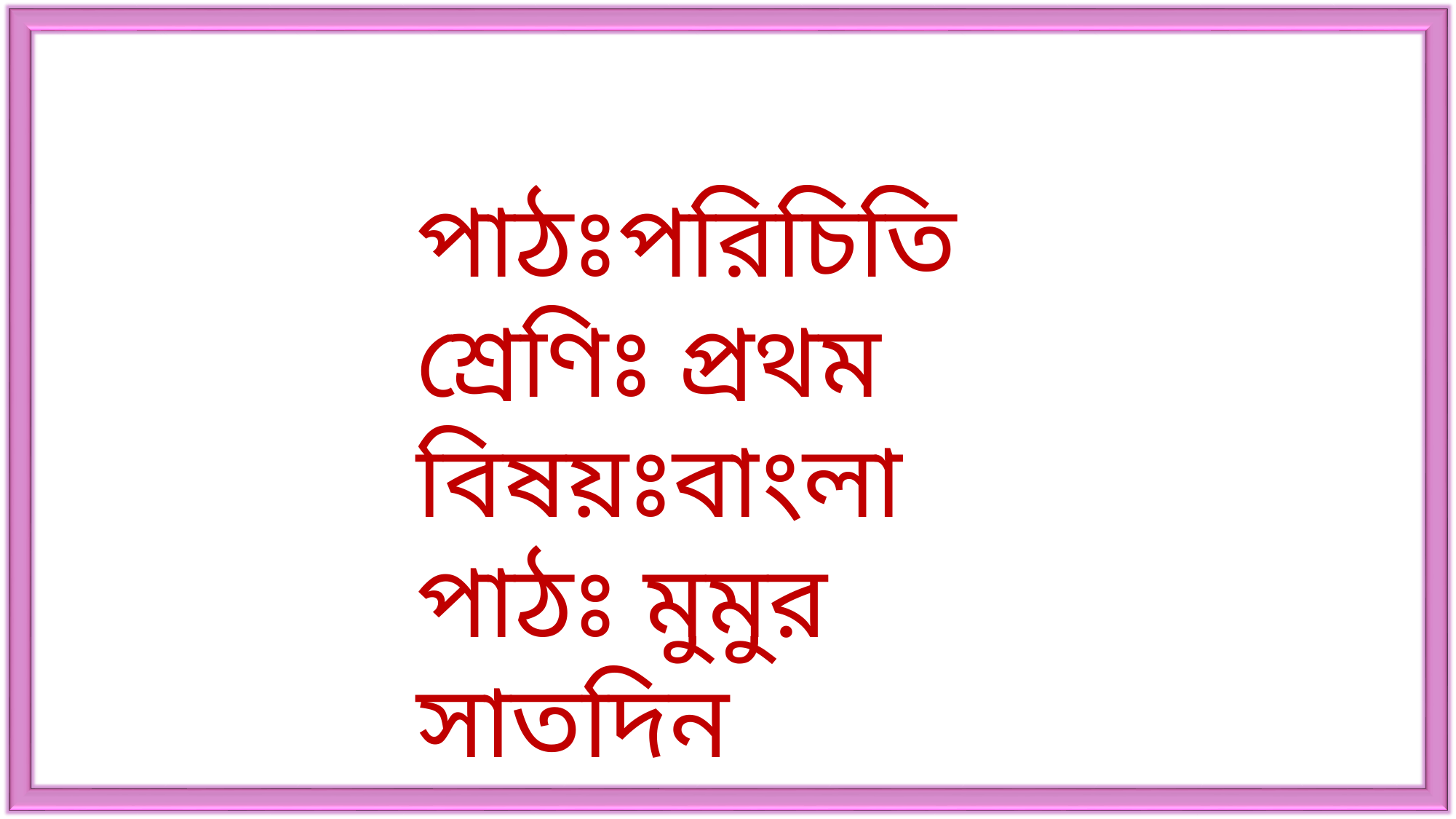

পাঠঃপরিচিতি
শ্রেণিঃ প্রথম
বিষয়ঃবাংলা
পাঠঃ মুমুর সাতদিন